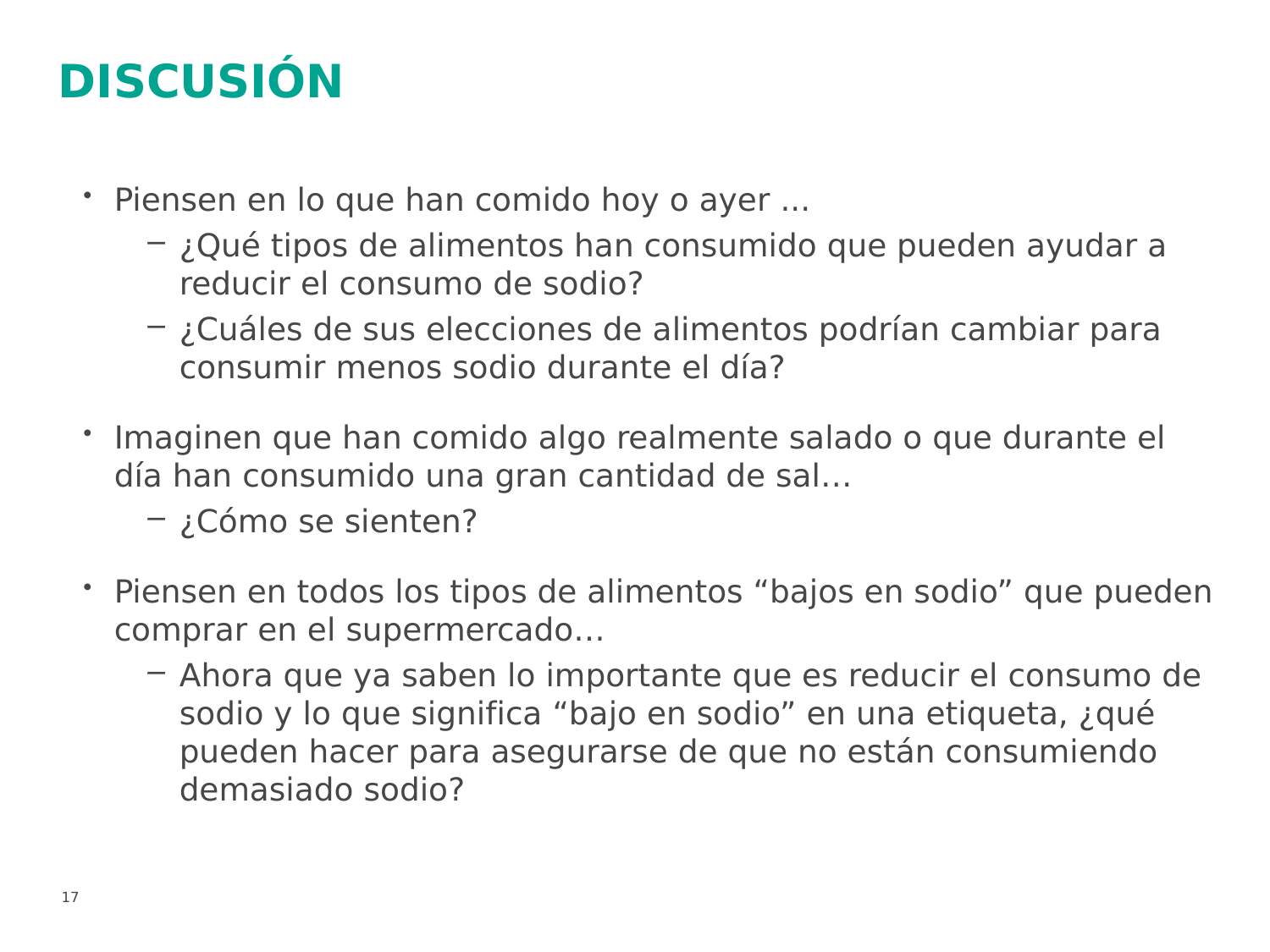

# Discusión
Piensen en lo que han comido hoy o ayer ...
¿Qué tipos de alimentos han consumido que pueden ayudar a reducir el consumo de sodio?
¿Cuáles de sus elecciones de alimentos podrían cambiar para consumir menos sodio durante el día?
Imaginen que han comido algo realmente salado o que durante el día han consumido una gran cantidad de sal…
¿Cómo se sienten?
Piensen en todos los tipos de alimentos “bajos en sodio” que pueden comprar en el supermercado…
Ahora que ya saben lo importante que es reducir el consumo de sodio y lo que significa “bajo en sodio” en una etiqueta, ¿qué pueden hacer para asegurarse de que no están consumiendo demasiado sodio?

17